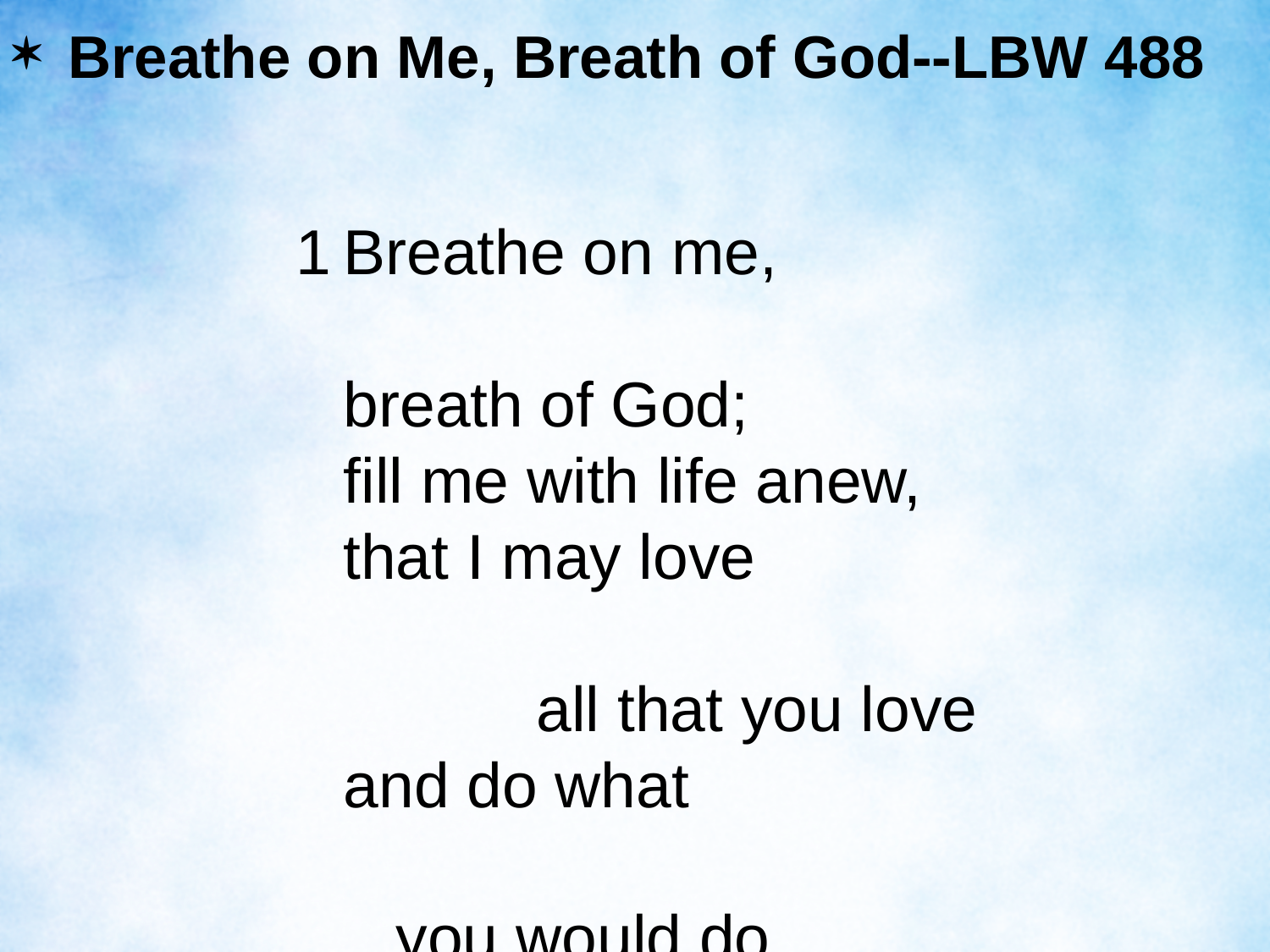

Breathe on Me, Breath of God--LBW 488
1	Breathe on me,                                               breath of God;
	fill me with life anew,
	that I may love                                                              all that you love
	and do what                                                         you would do.